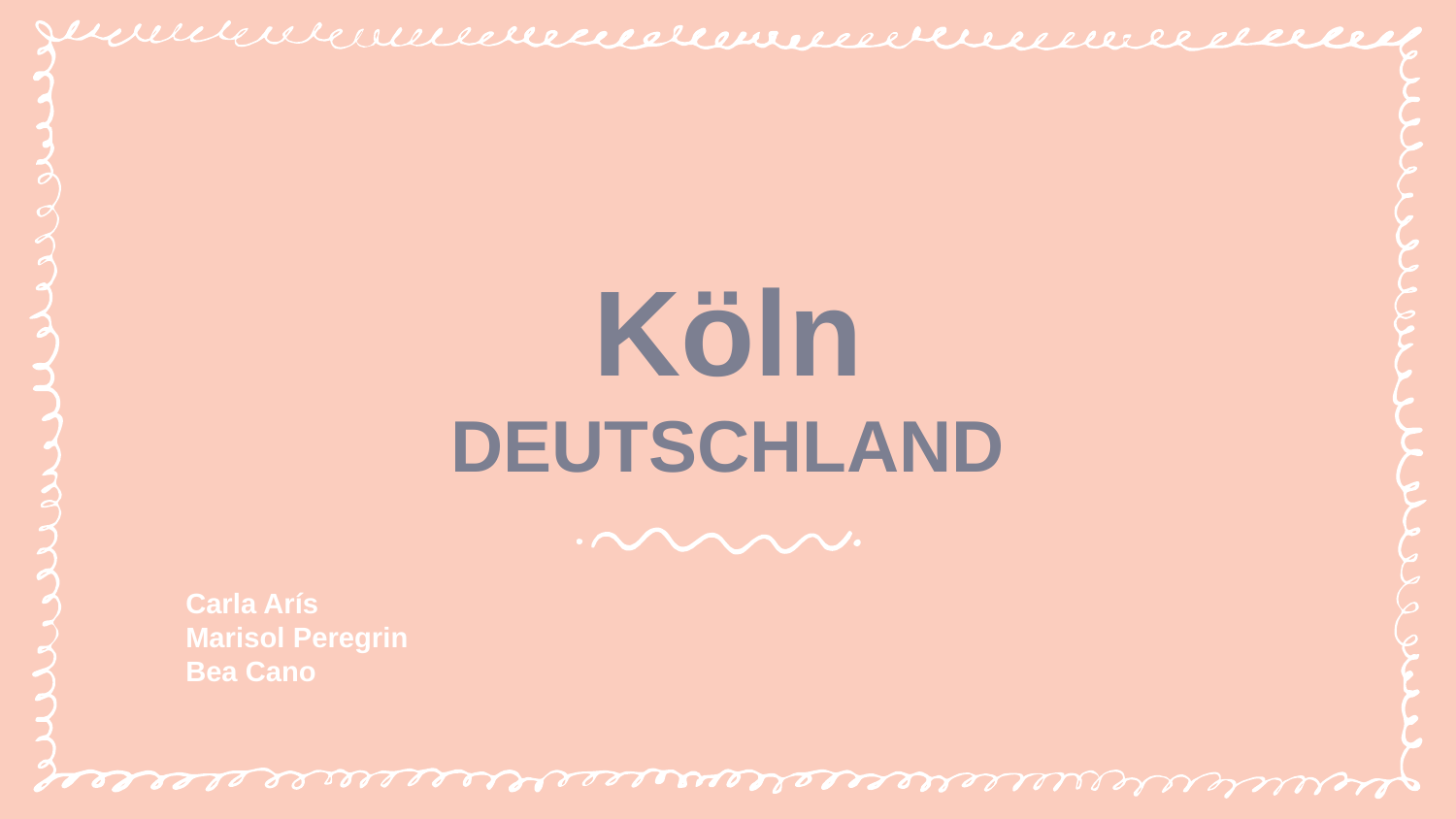

# Köln
DEUTSCHLAND
Carla Arís
Marisol Peregrin
Bea Cano